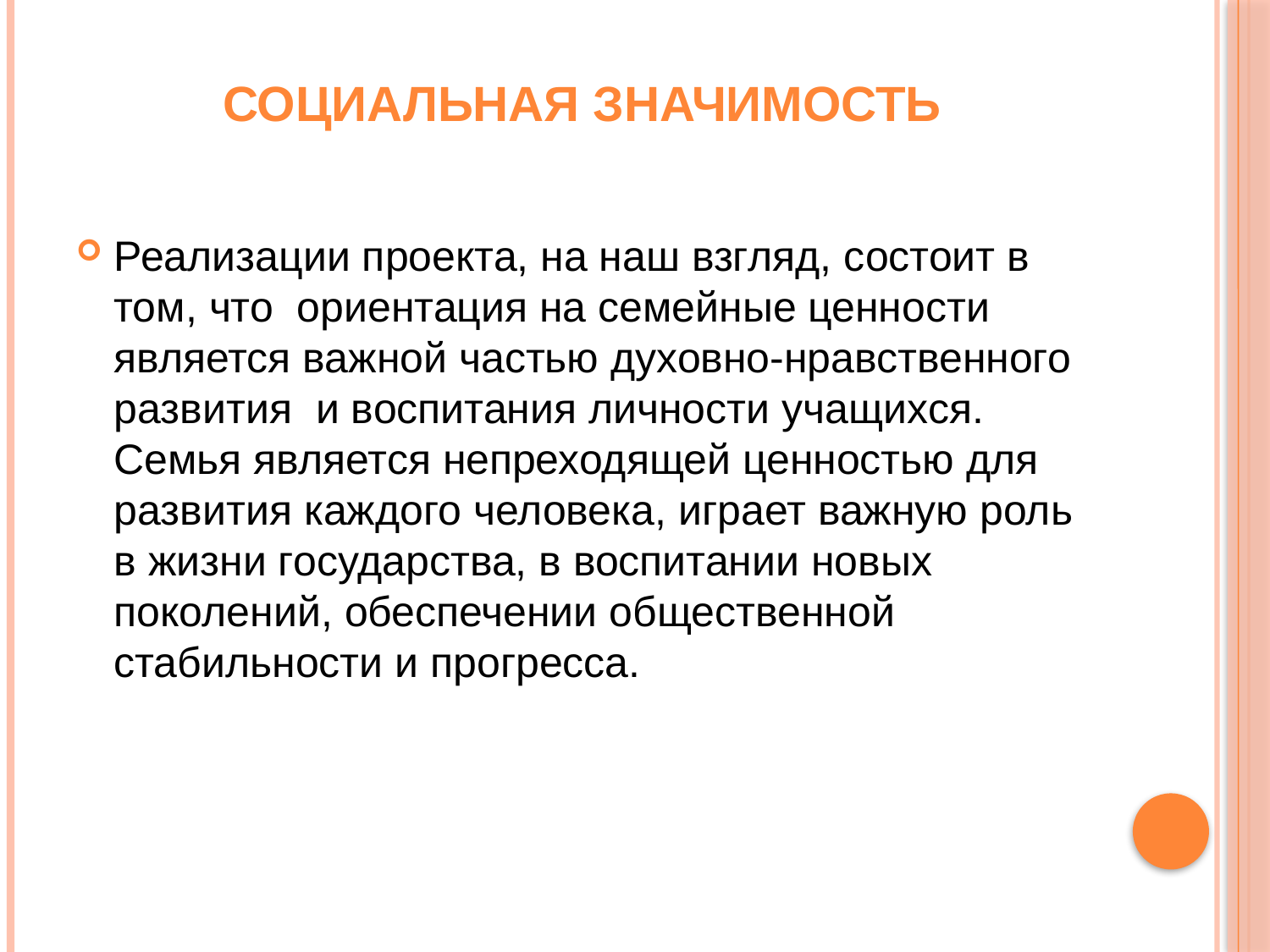

# Социальная значимость
Реализации проекта, на наш взгляд, состоит в том, что  ориентация на семейные ценности является важной частью духовно-нравственного развития  и воспитания личности учащихся. Семья является непреходящей ценностью для развития каждого человека, играет важную роль в жизни государства, в воспитании новых поколений, обеспечении общественной стабильности и прогресса.